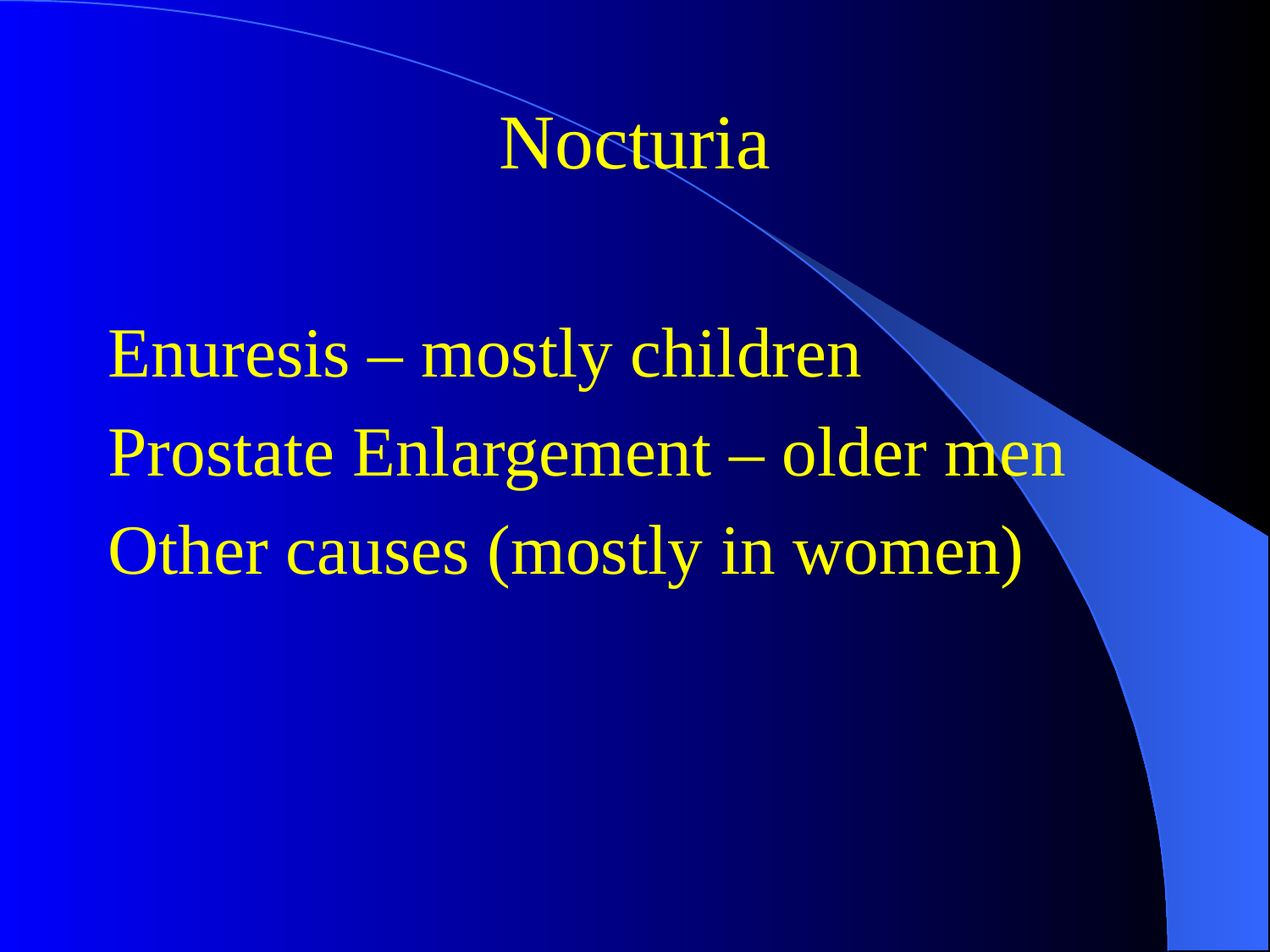

#
Nocturia

Enuresis – mostly children
Prostate Enlargement – older men
Other causes (mostly in women)